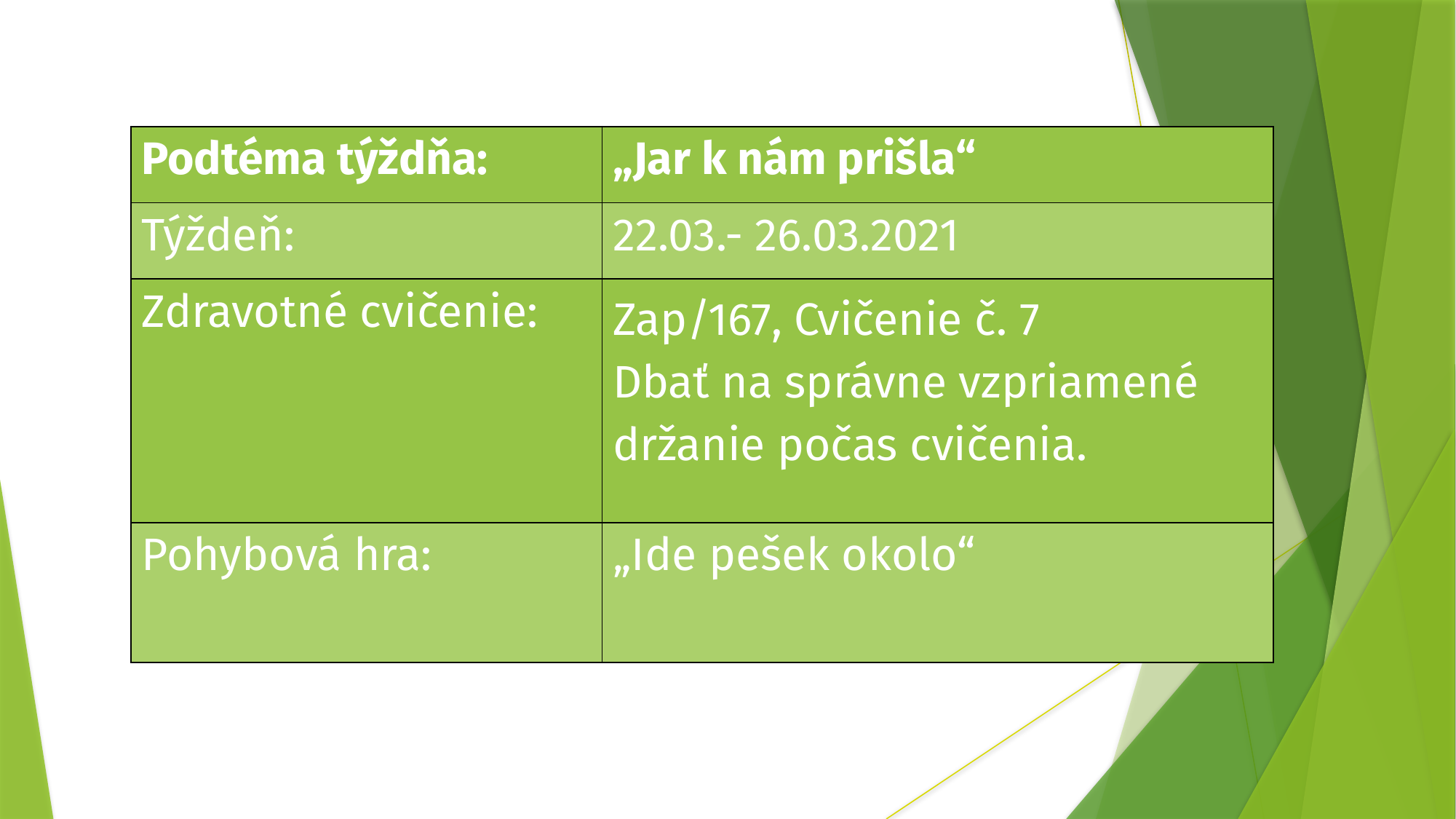

| Podtéma týždňa: | „Jar k nám prišla“ |
| --- | --- |
| Týždeň: | 22.03.- 26.03.2021 |
| Zdravotné cvičenie: | Zap/167, Cvičenie č. 7 Dbať na správne vzpriamené držanie počas cvičenia. |
| Pohybová hra: | „Ide pešek okolo“ |